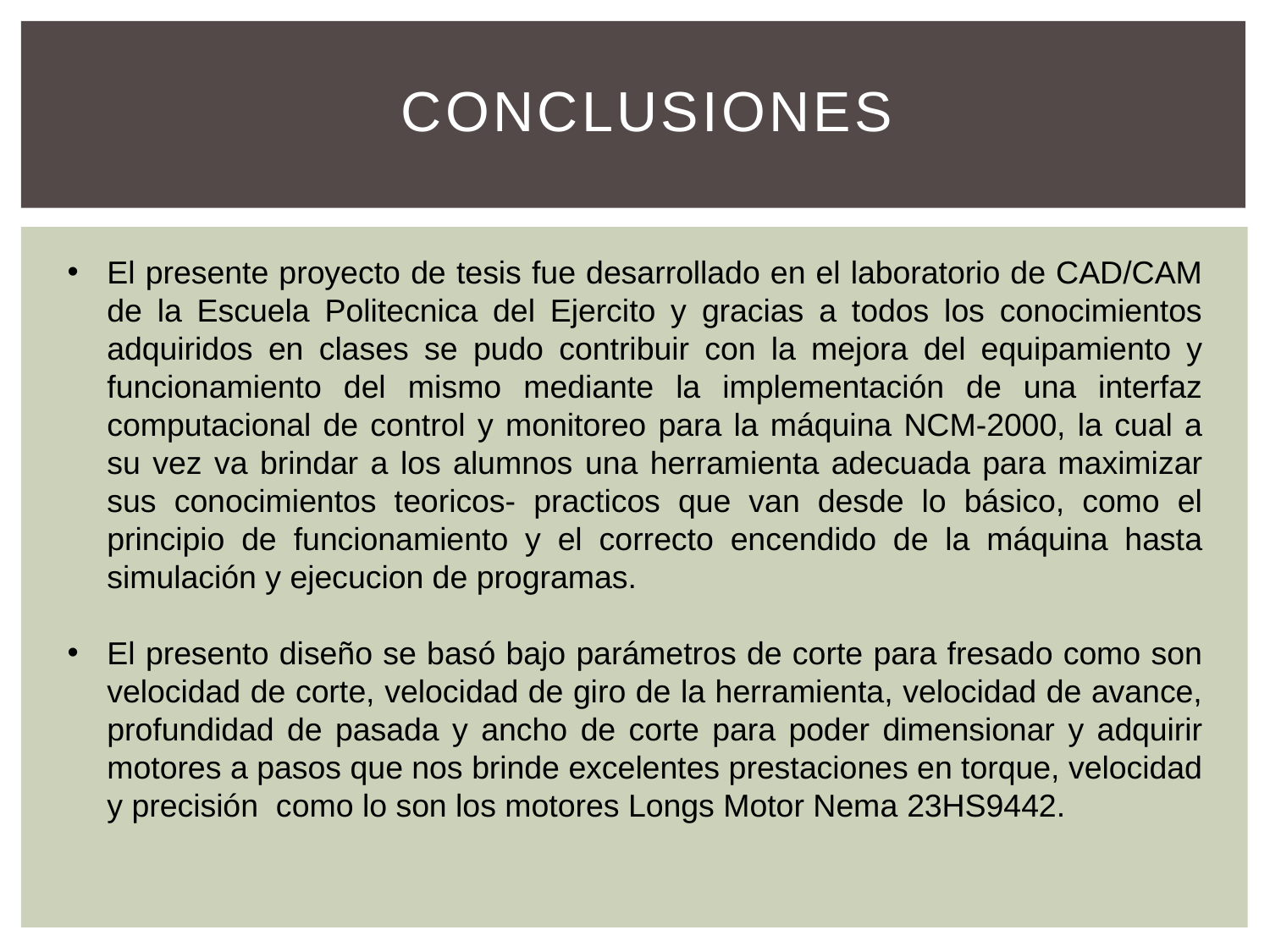

# CONCLUSIONES
El presente proyecto de tesis fue desarrollado en el laboratorio de CAD/CAM de la Escuela Politecnica del Ejercito y gracias a todos los conocimientos adquiridos en clases se pudo contribuir con la mejora del equipamiento y funcionamiento del mismo mediante la implementación de una interfaz computacional de control y monitoreo para la máquina NCM-2000, la cual a su vez va brindar a los alumnos una herramienta adecuada para maximizar sus conocimientos teoricos- practicos que van desde lo básico, como el principio de funcionamiento y el correcto encendido de la máquina hasta simulación y ejecucion de programas.

El presento diseño se basó bajo parámetros de corte para fresado como son velocidad de corte, velocidad de giro de la herramienta, velocidad de avance, profundidad de pasada y ancho de corte para poder dimensionar y adquirir motores a pasos que nos brinde excelentes prestaciones en torque, velocidad y precisión  como lo son los motores Longs Motor Nema 23HS9442.